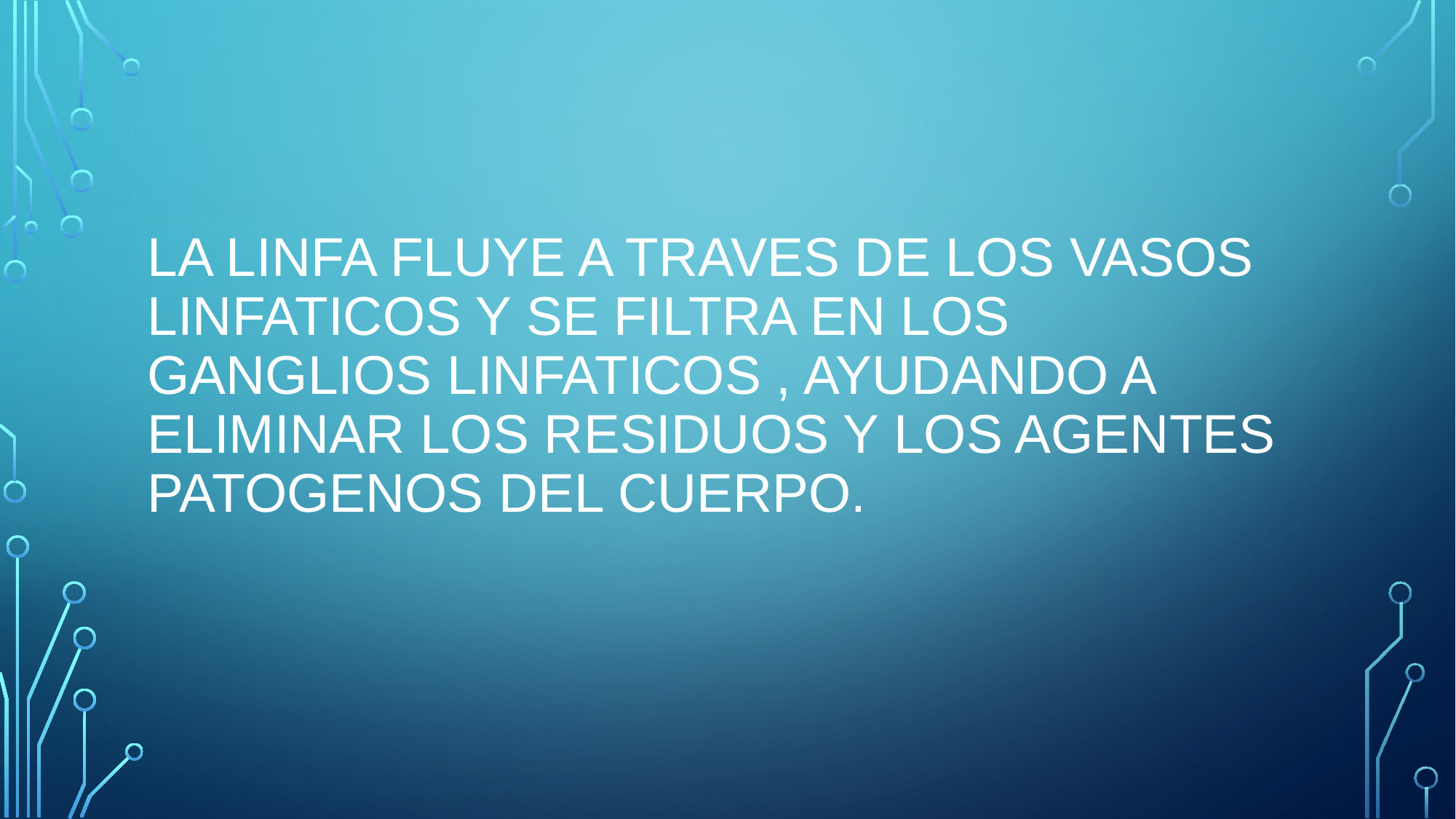

# LA LINFA FLUYE A TRAVES DE LOS VASOS LINFATICOS Y SE FILTRA EN LOS GANGLIOS LINFATICOS , AYUDANDO A ELIMINAR LOS RESIDUOS Y LOS AGENTES PATOGENOS DEL CUERPO.